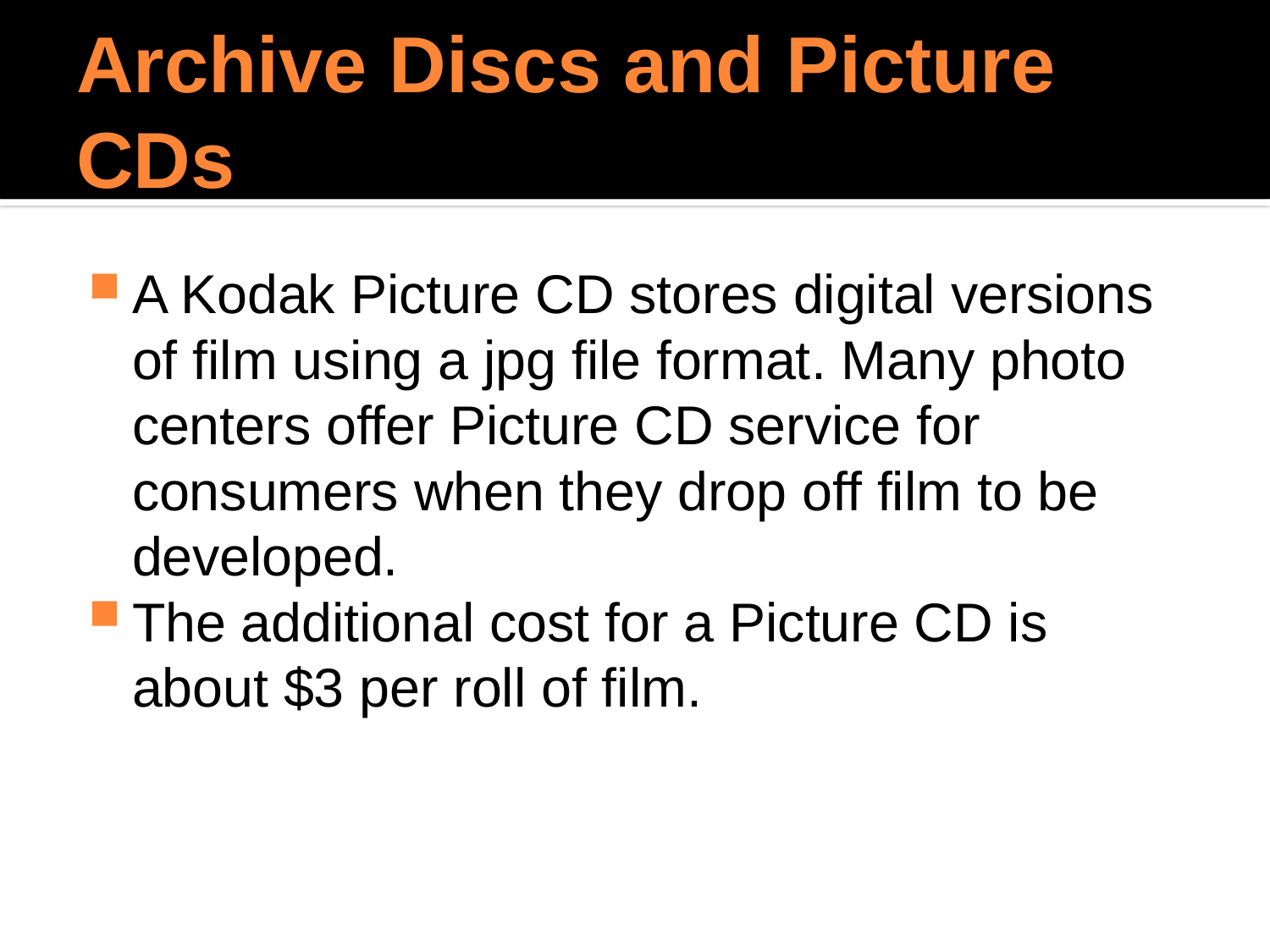

# Archive Discs and Picture CDs
A Kodak Picture CD stores digital versions of film using a jpg file format. Many photo centers offer Picture CD service for consumers when they drop off film to be developed.
The additional cost for a Picture CD is about $3 per roll of film.